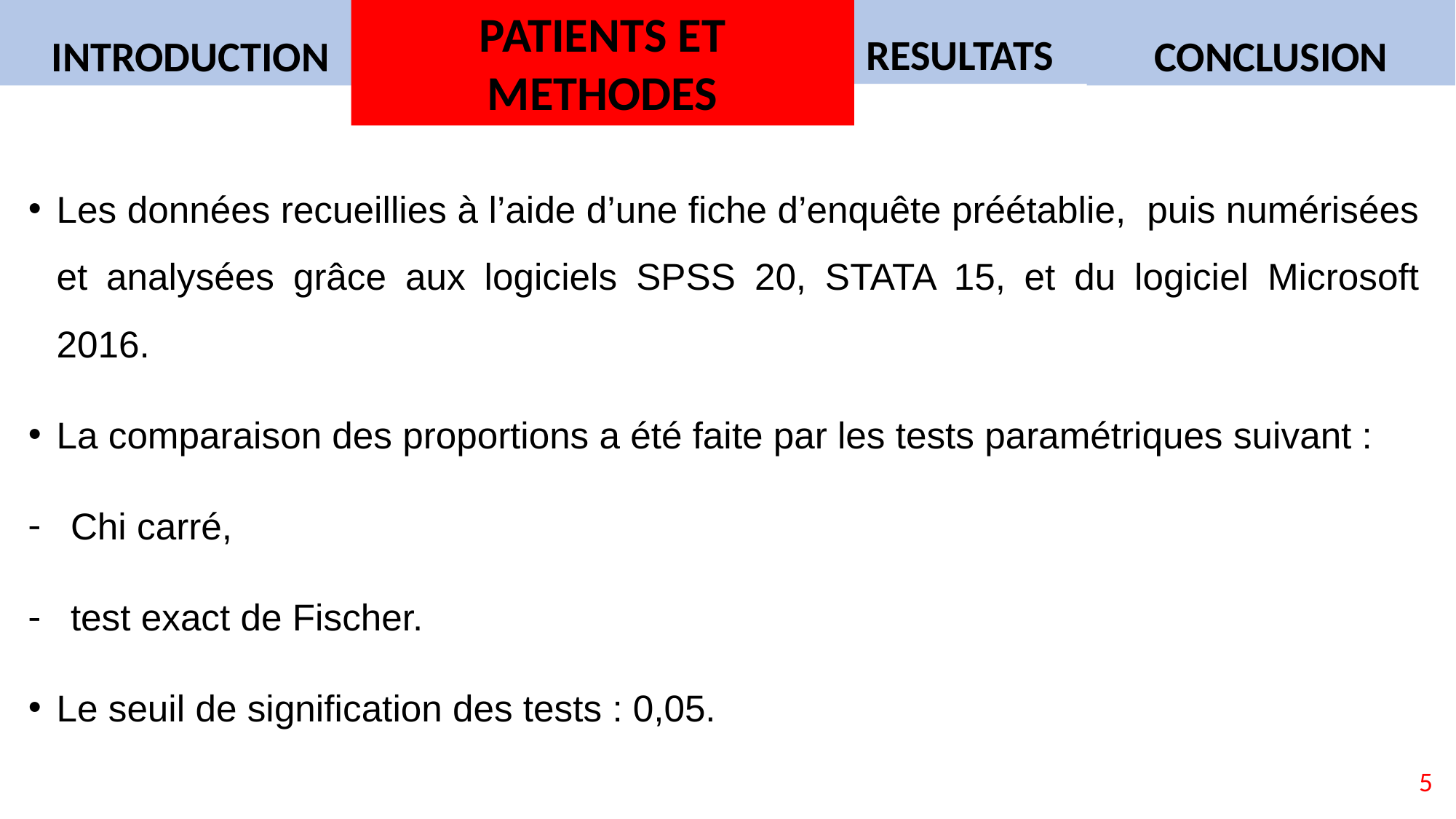

INTRODUCTION
PATIENTS ET METHODES
RESULTATS
CONCLUSION
Les données recueillies à l’aide d’une fiche d’enquête préétablie,  puis numérisées et analysées grâce aux logiciels SPSS 20, STATA 15, et du logiciel Microsoft 2016.
La comparaison des proportions a été faite par les tests paramétriques suivant :
Chi carré,
test exact de Fischer.
Le seuil de signification des tests : 0,05.
5